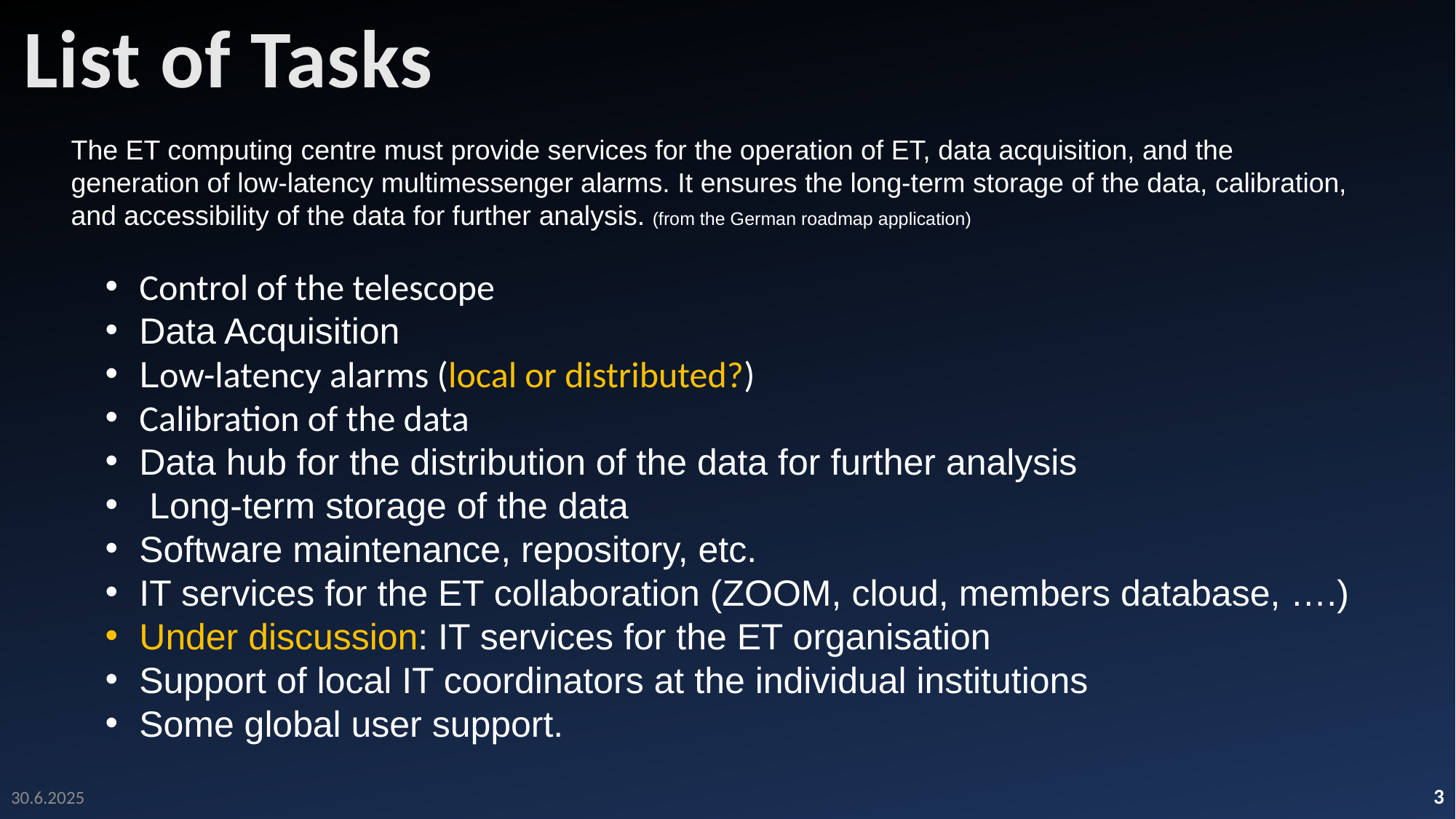

List of Tasks
The ET computing centre must provide services for the operation of ET, data acquisition, and the generation of low-latency multimessenger alarms. It ensures the long-term storage of the data, calibration, and accessibility of the data for further analysis. (from the German roadmap application)
Control of the telescope
Data Acquisition
Low-latency alarms (local or distributed?)
Calibration of the data
Data hub for the distribution of the data for further analysis
 Long-term storage of the data
Software maintenance, repository, etc.
IT services for the ET collaboration (ZOOM, cloud, members database, ….)
Under discussion: IT services for the ET organisation
Support of local IT coordinators at the individual institutions
Some global user support.
3
30.6.2025